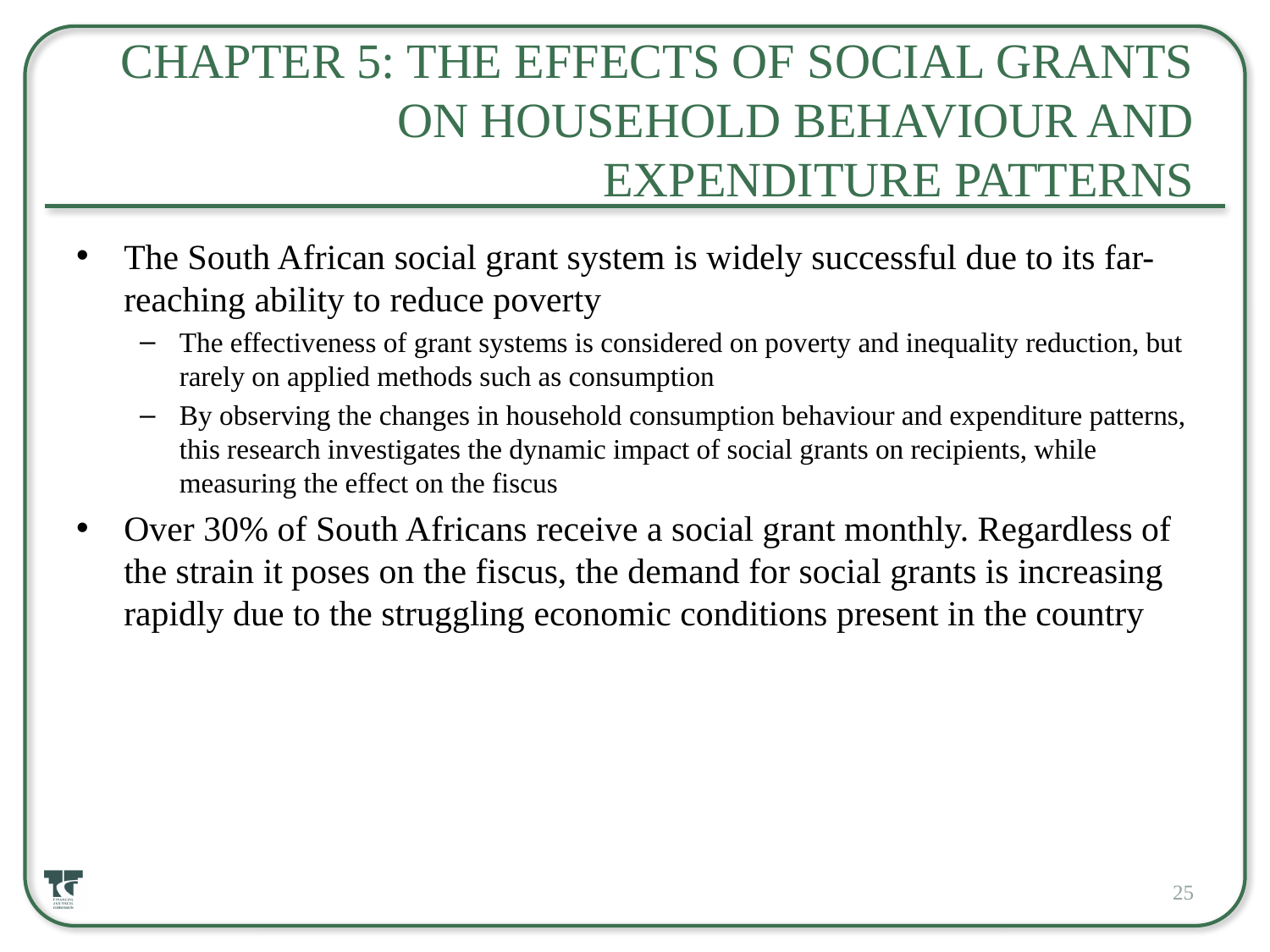

# Chapter 5: The Effects of Social Grants on Household Behaviour and Expenditure Patterns
The South African social grant system is widely successful due to its far-reaching ability to reduce poverty
The effectiveness of grant systems is considered on poverty and inequality reduction, but rarely on applied methods such as consumption
By observing the changes in household consumption behaviour and expenditure patterns, this research investigates the dynamic impact of social grants on recipients, while measuring the effect on the fiscus
Over 30% of South Africans receive a social grant monthly. Regardless of the strain it poses on the fiscus, the demand for social grants is increasing rapidly due to the struggling economic conditions present in the country

25